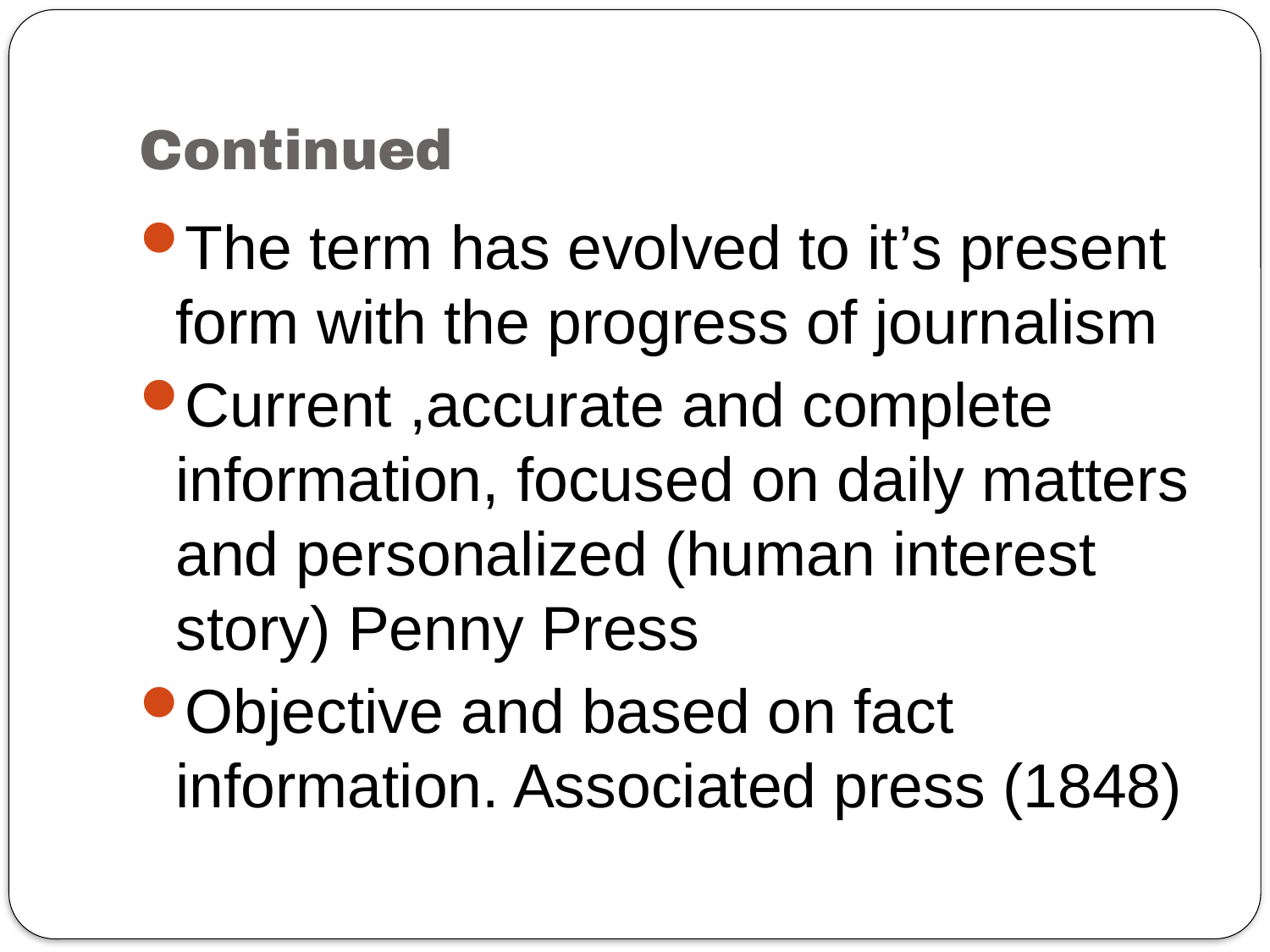

# Continued
The term has evolved to it’s present form with the progress of journalism
Current ,accurate and complete information, focused on daily matters and personalized (human interest story) Penny Press
Objective and based on fact information. Associated press (1848)